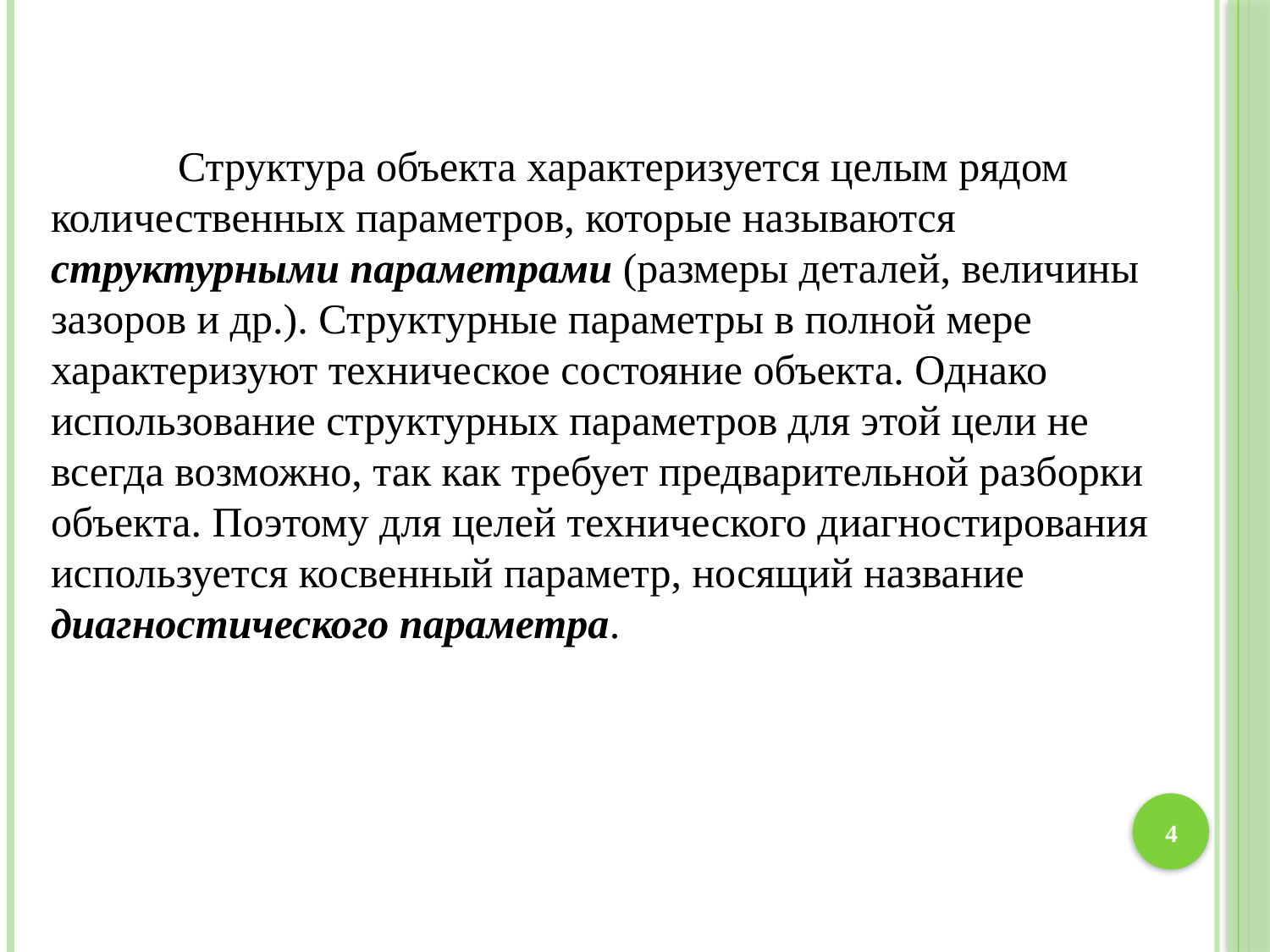

Структура объекта характеризуется целым рядом количественных параметров, которые называются структурными параметрами (размеры деталей, величины зазоров и др.). Структурные параметры в полной мере характеризуют техническое состояние объекта. Однако использование структурных параметров для этой цели не всегда возможно, так как требует предварительной разборки объекта. Поэтому для целей технического диагностирования используется косвенный параметр, носящий название диагностического параметра.
4